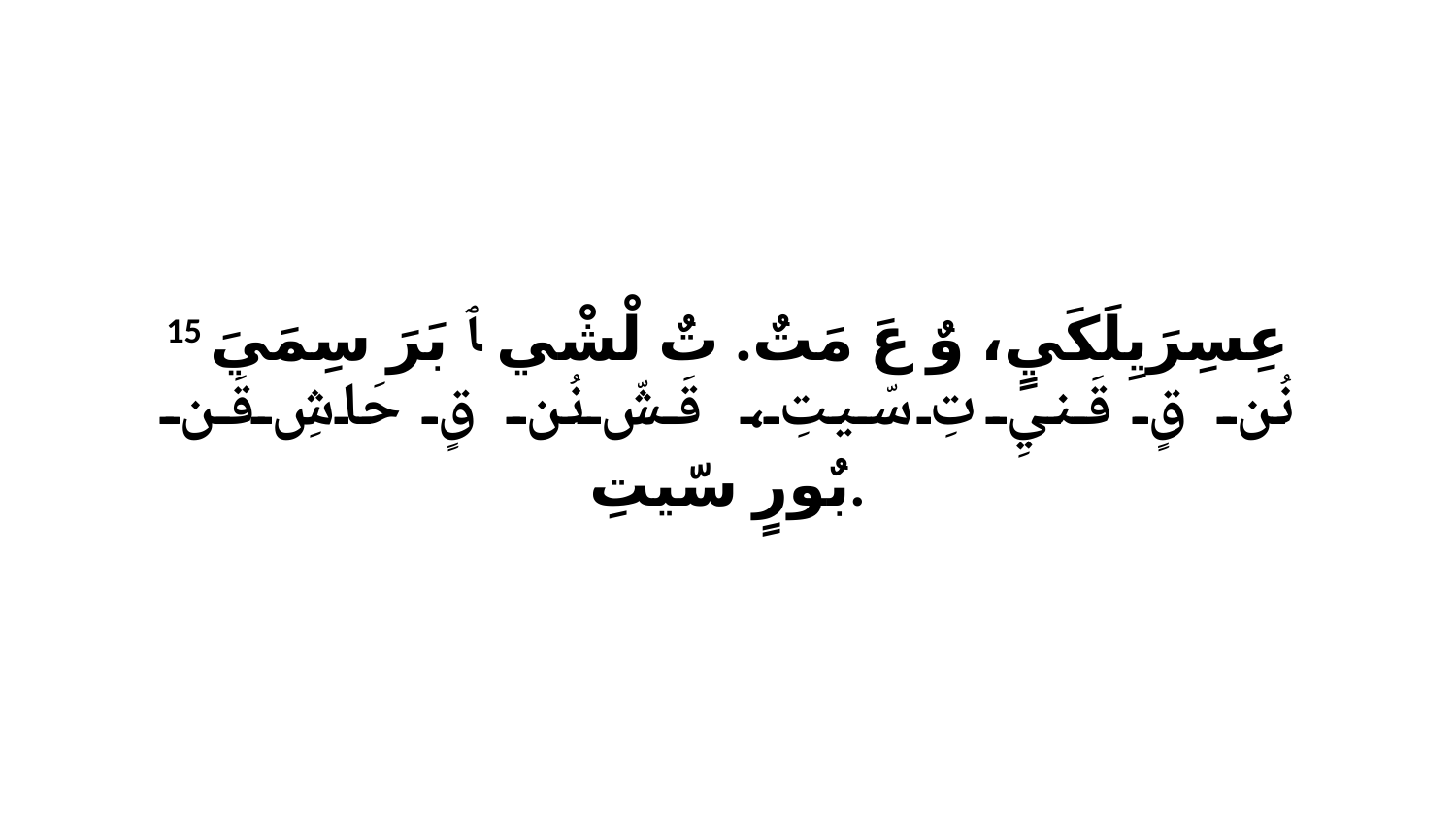

15 عِسِرَيِلَكَيٍ، وٌ عَ مَتٌ. تٌ لْشْي ﭑ بَرَ سِمَيَ نُن قٍ قَنيِ تِ سّيتِ، قَشّ نُن قٍ حَاشِ قَن بٌورٍ سّيتِ.